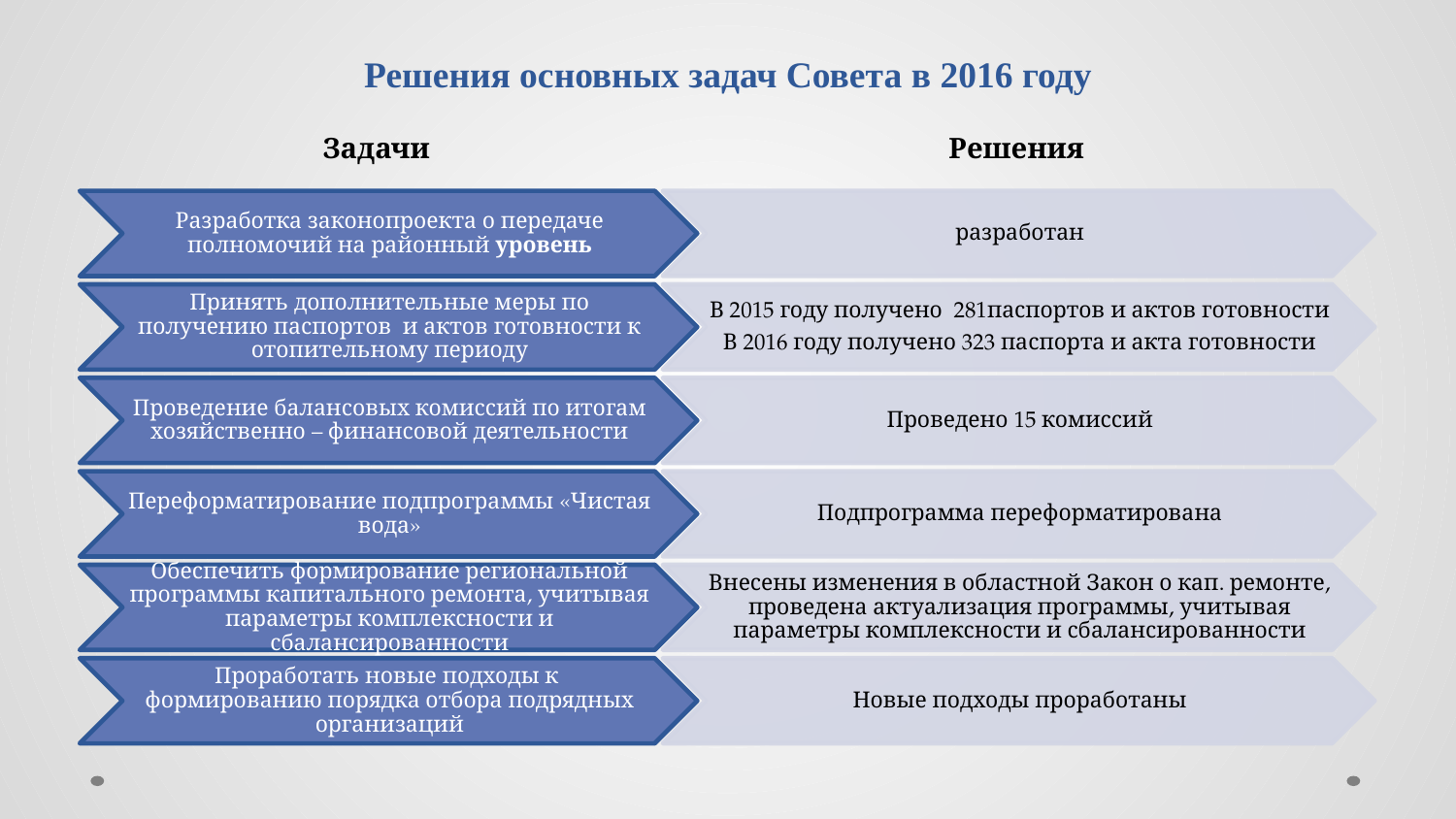

Решения основных задач Совета в 2016 году
Задачи
Решения
Разработка законопроекта о передаче полномочий на районный уровень
разработан
Принять дополнительные меры по получению паспортов  и актов готовности к отопительному периоду
В 2015 году получено  281паспортов и актов готовности
В 2016 году получено 323 паспорта и акта готовности
Проведение балансовых комиссий по итогам хозяйственно – финансовой деятельности
Проведено 15 комиссий
Переформатирование подпрограммы «Чистая вода»
Подпрограмма переформатирована
Обеспечить формирование региональной программы капитального ремонта, учитывая параметры комплексности и сбалансированности
Внесены изменения в областной Закон о кап. ремонте, проведена актуализация программы, учитывая параметры комплексности и сбалансированности
Проработать новые подходы к  формированию порядка отбора подрядных организаций
Новые подходы проработаны